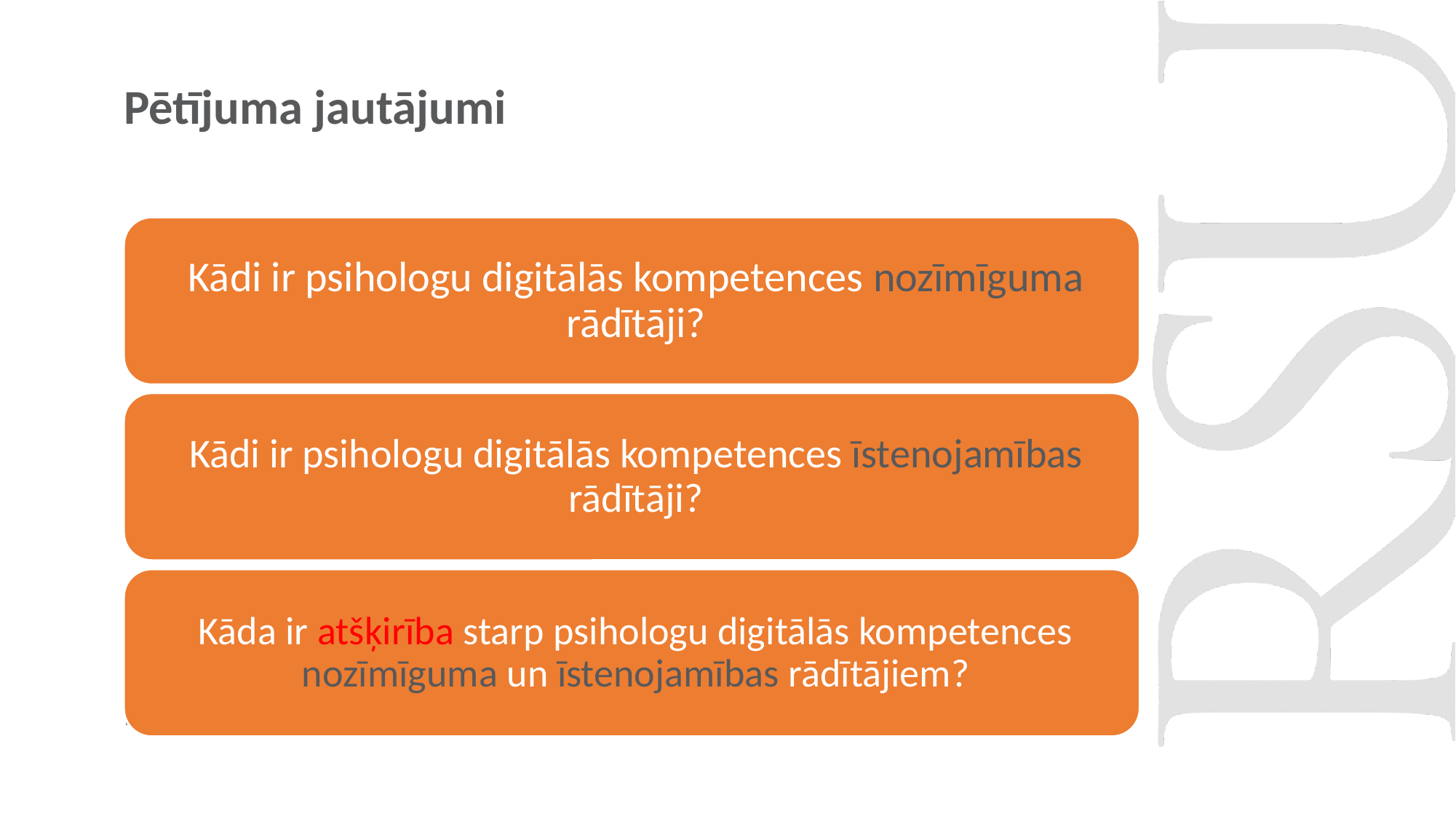

# Pētījuma jautājumi
Kādi ir psihologu digitālās kompetences nozīmīguma rādītāji?
Kādi ir psihologu digitālās kompetences īstenojamības rādītāji?
Kāda ir atšķirība starp psihologu digitālās kompetences nozīmīguma un īstenojamības rādītājiem?